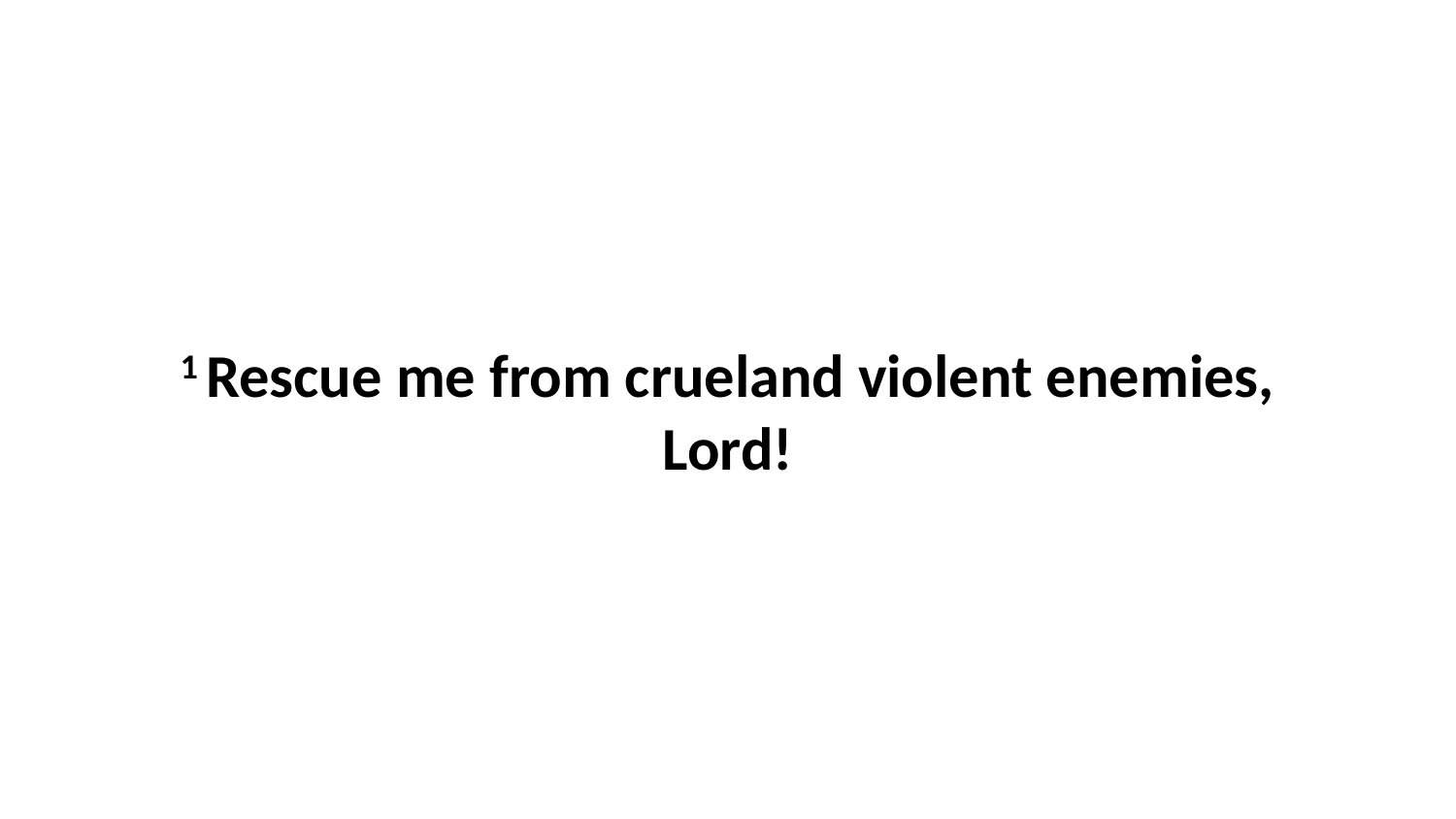

1 Rescue me from crueland violent enemies, Lord!